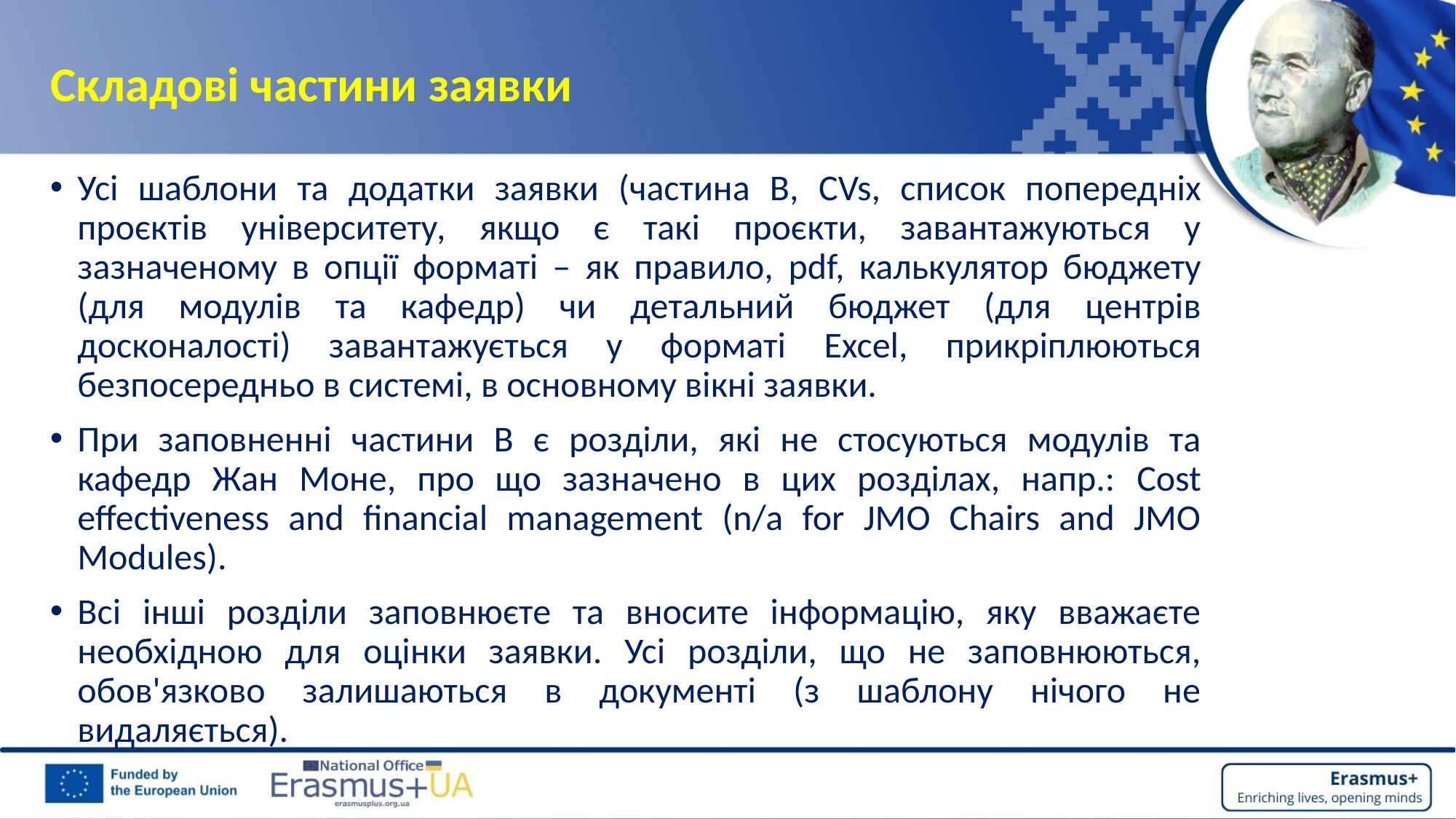

# Складові частини заявки
Усі шаблони та додатки заявки (частина В, CVs, список попередніх проєктів університету, якщо є такі проєкти, завантажуються у зазначеному в опції форматі – як правило, pdf, калькулятор бюджету (для модулів та кафедр) чи детальний бюджет (для центрів досконалості) завантажується у форматі Excel, прикріплюються безпосередньо в системі, в основному вікні заявки.
При заповненні частини В є розділи, які не стосуються модулів та кафедр Жан Моне, про що зазначено в цих розділах, напр.: Cost effectiveness and financial management (n/a for JMO Chairs and JMO Modules).
Всі інші розділи заповнюєте та вносите інформацію, яку вважаєте необхідною для оцінки заявки. Усі розділи, що не заповнюються, обов'язково залишаються в документі (з шаблону нічого не видаляється).